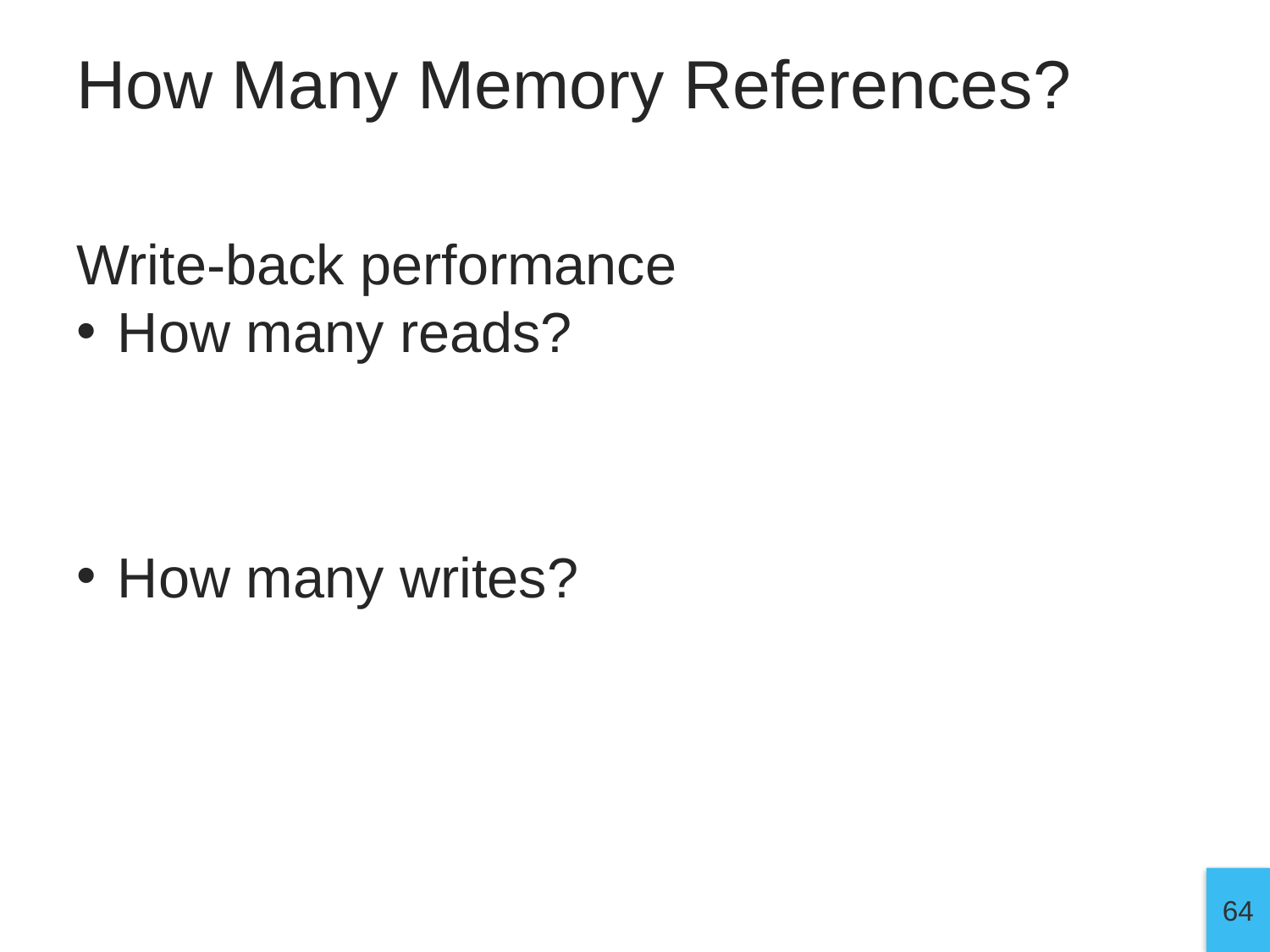

# How Many Memory References?
Write-back performance
How many reads?

How many writes?

64